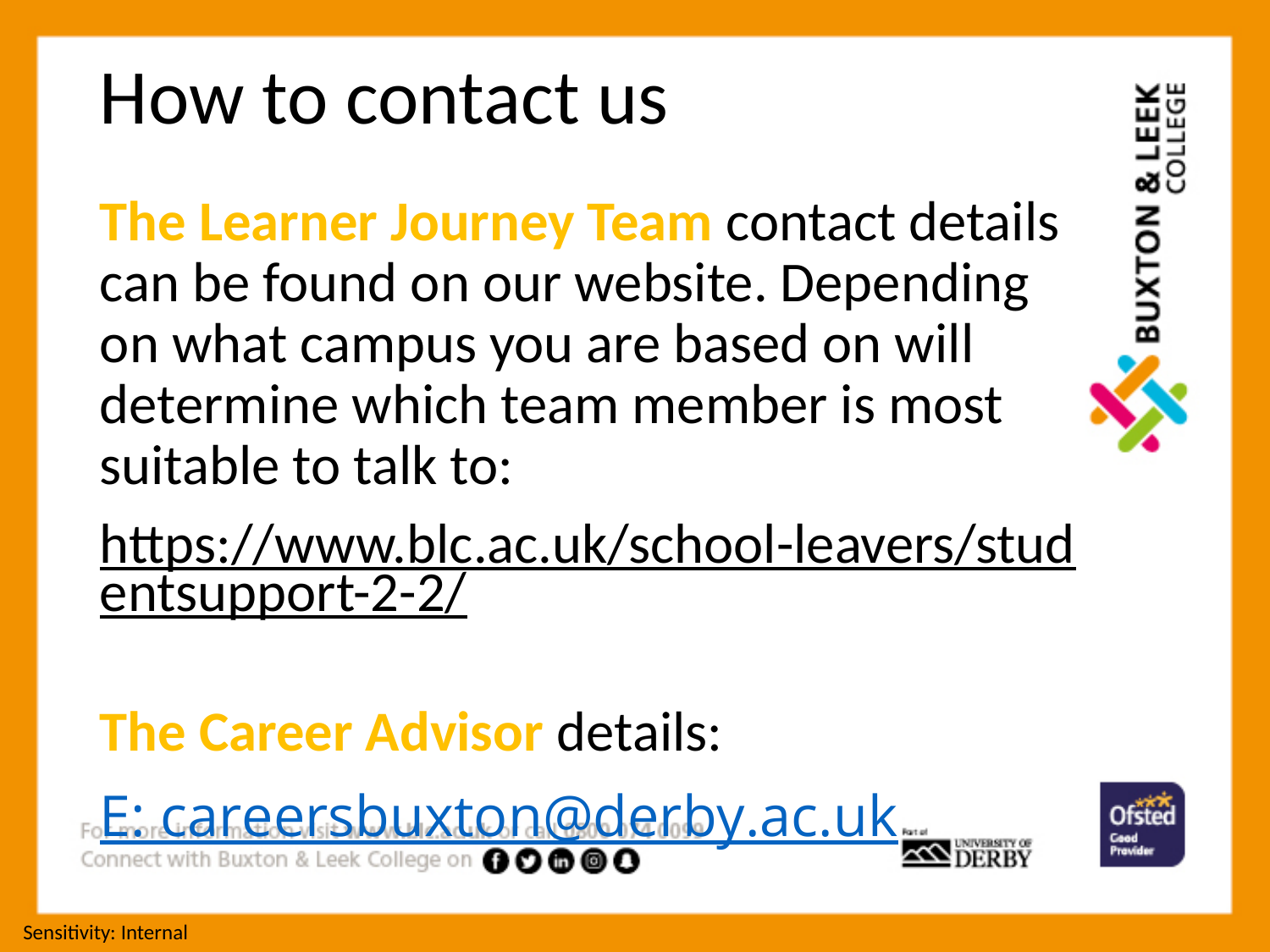

# How to contact us
The Learner Journey Team contact details can be found on our website. Depending on what campus you are based on will determine which team member is most suitable to talk to:
https://www.blc.ac.uk/school-leavers/studentsupport-2-2/
The Career Advisor details:
E: careersbuxton@derby.ac.uk